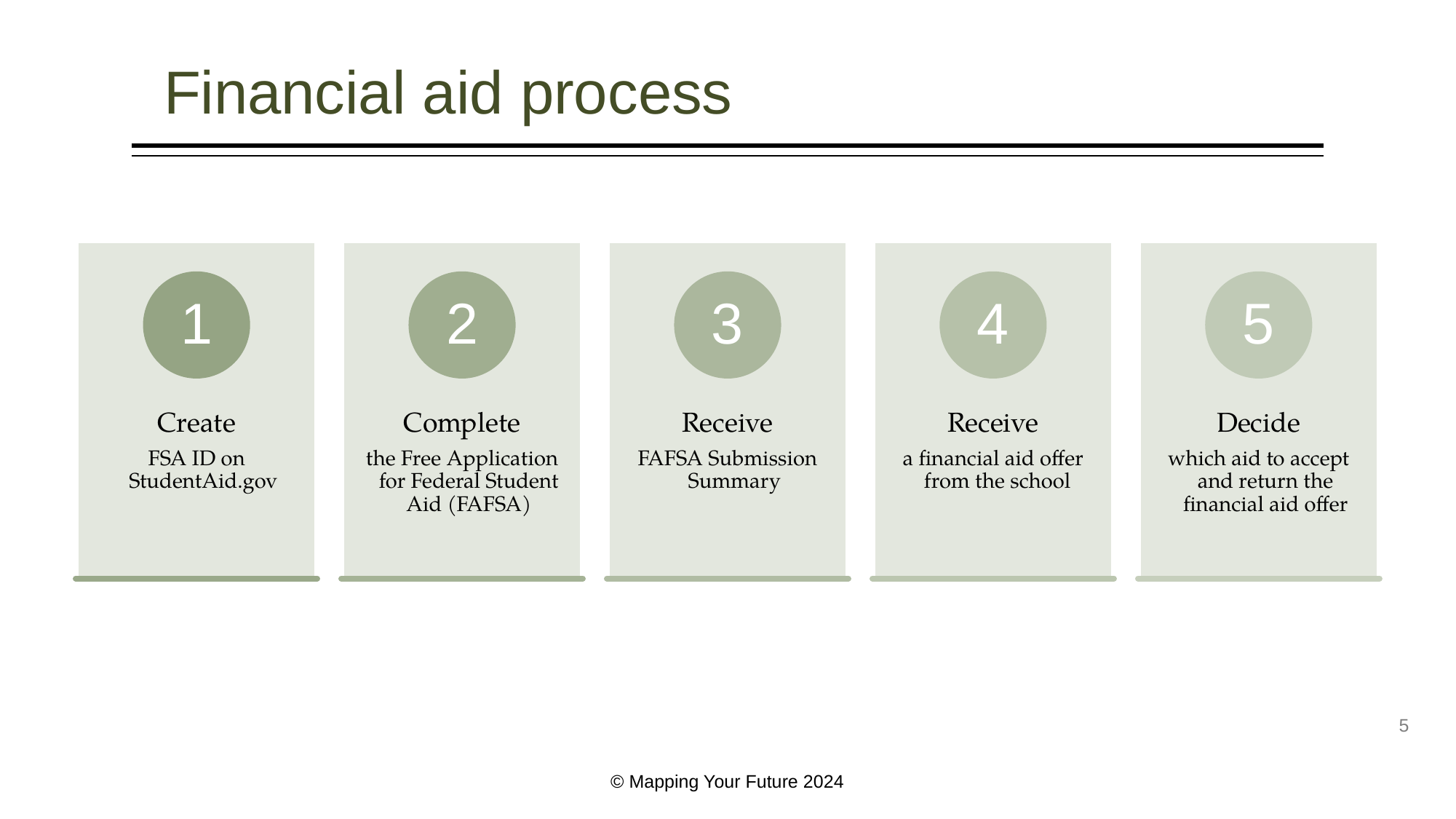

# Financial aid process
Create
FSA ID on StudentAid.gov
1
Complete
the Free Application for Federal Student Aid (FAFSA)
2
Receive
FAFSA Submission Summary
3
Receive
a financial aid offer from the school
4
Decide
which aid to accept and return the financial aid offer
5
5
© Mapping Your Future 2024